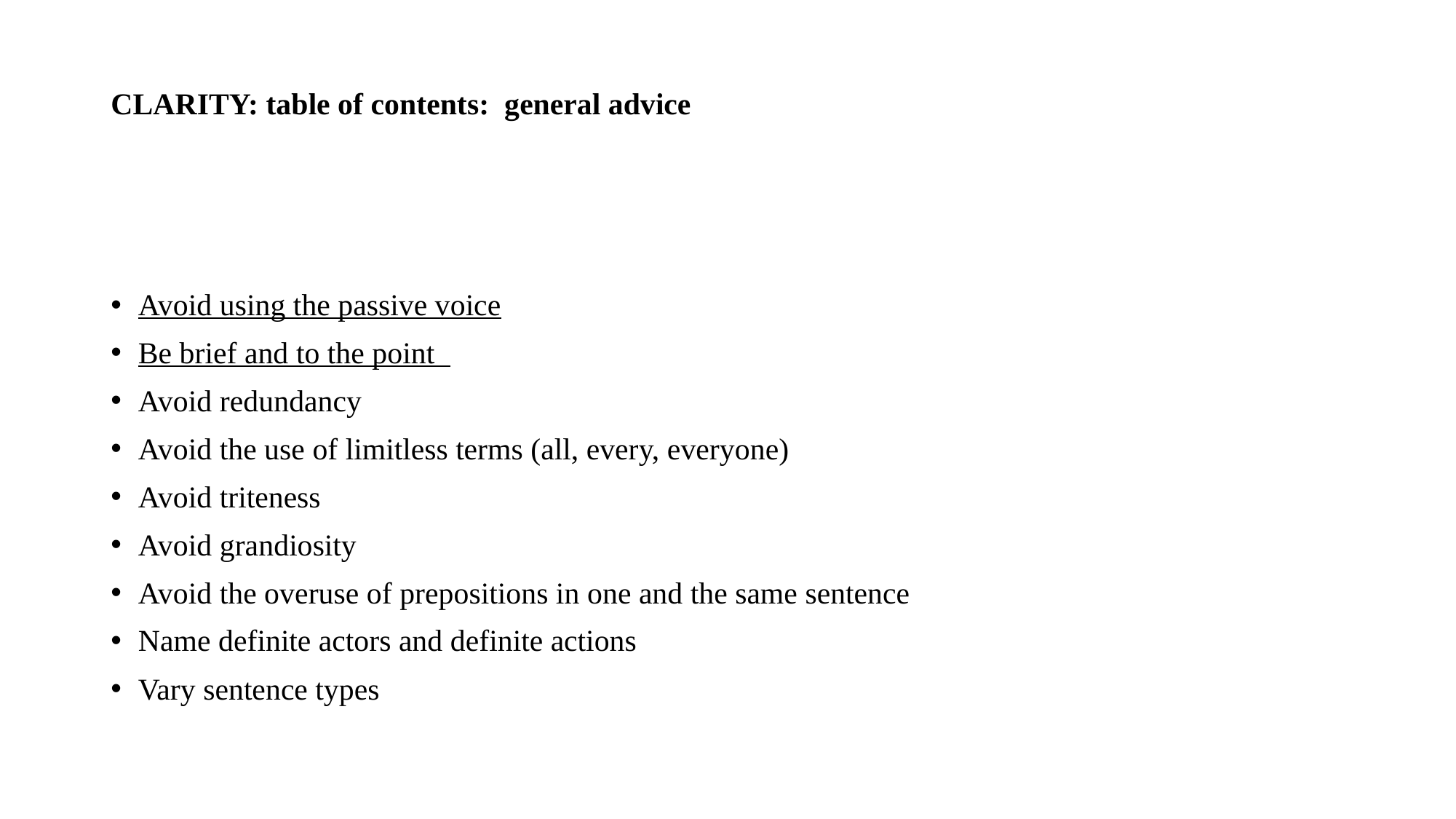

# CLARITY: table of contents:  general advice

Avoid using the passive voice
Be brief and to the point
Avoid redundancy
Avoid the use of limitless terms (all, every, everyone)
Avoid triteness
Avoid grandiosity
Avoid the overuse of prepositions in one and the same sentence
Name definite actors and definite actions
Vary sentence types